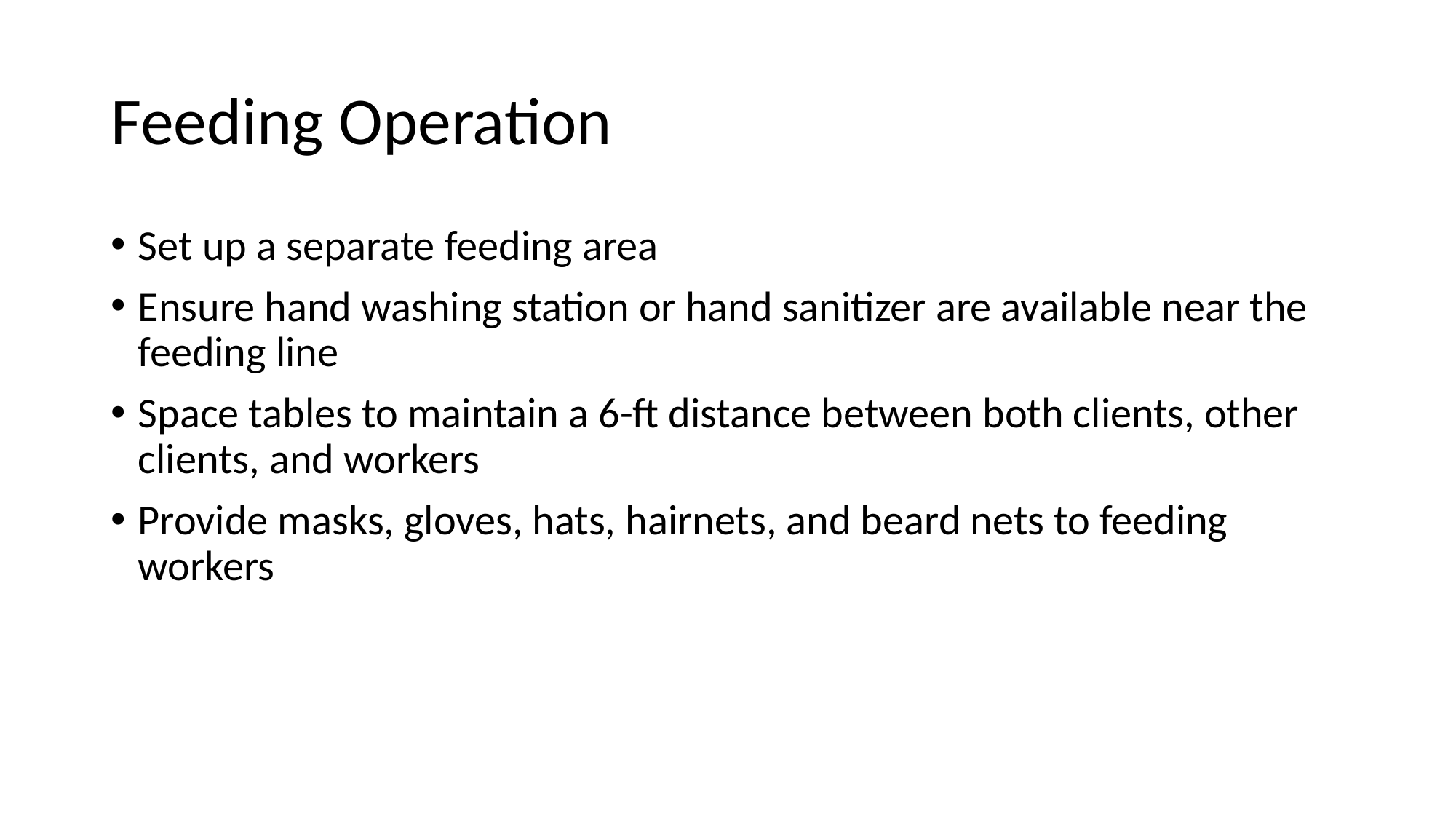

# Feeding Operation
Set up a separate feeding area
Ensure hand washing station or hand sanitizer are available near the feeding line
Space tables to maintain a 6-ft distance between both clients, other clients, and workers
Provide masks, gloves, hats, hairnets, and beard nets to feeding workers